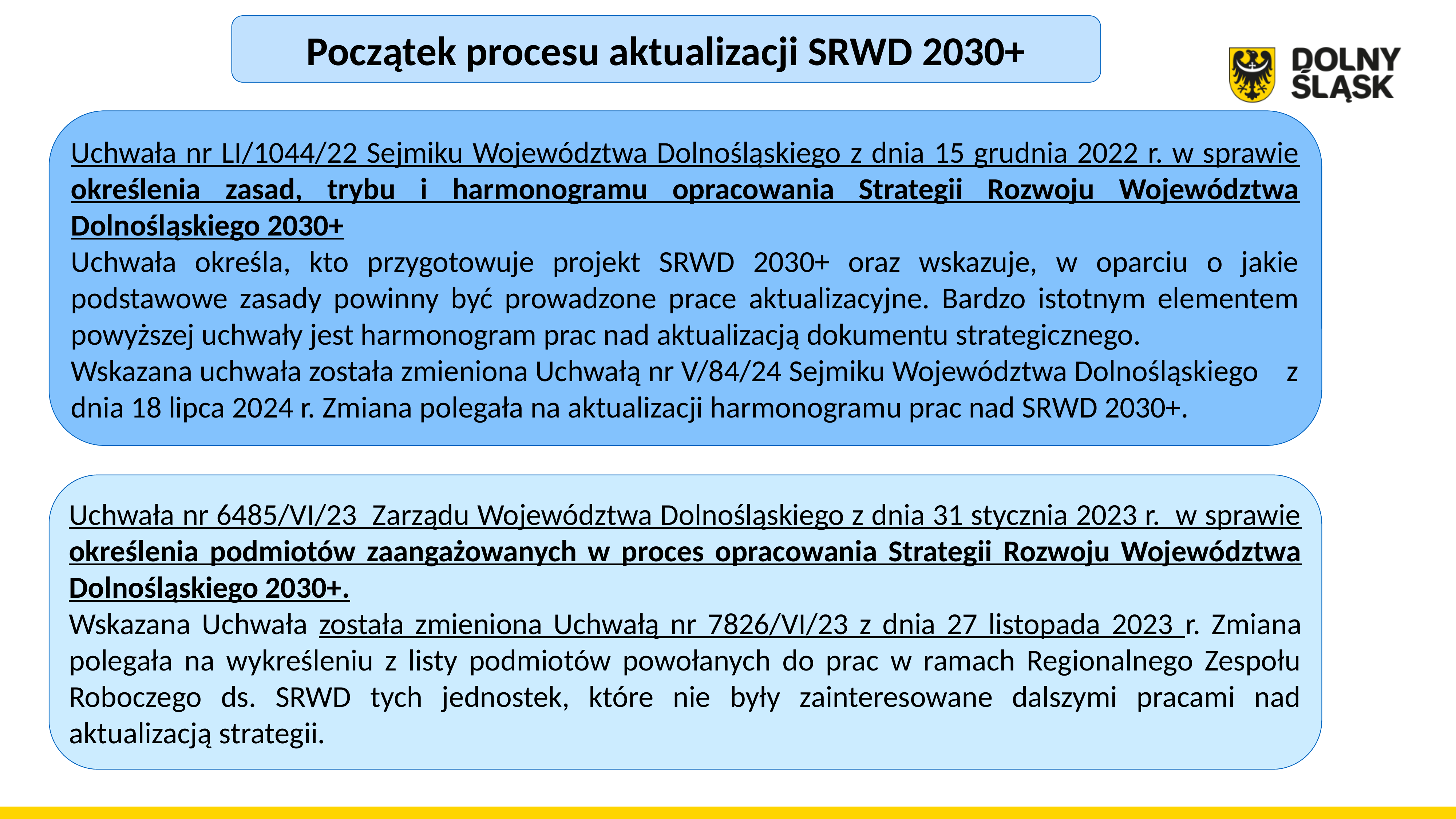

Początek procesu aktualizacji SRWD 2030+
Uchwała nr LI/1044/22 Sejmiku Województwa Dolnośląskiego z dnia 15 grudnia 2022 r. w sprawie określenia zasad, trybu i harmonogramu opracowania Strategii Rozwoju Województwa Dolnośląskiego 2030+
Uchwała określa, kto przygotowuje projekt SRWD 2030+ oraz wskazuje, w oparciu o jakie podstawowe zasady powinny być prowadzone prace aktualizacyjne. Bardzo istotnym elementem powyższej uchwały jest harmonogram prac nad aktualizacją dokumentu strategicznego.
Wskazana uchwała została zmieniona Uchwałą nr V/84/24 Sejmiku Województwa Dolnośląskiego    z dnia 18 lipca 2024 r. Zmiana polegała na aktualizacji harmonogramu prac nad SRWD 2030+.
Uchwała nr 6485/VI/23  Zarządu Województwa Dolnośląskiego z dnia 31 stycznia 2023 r.  w sprawie określenia podmiotów zaangażowanych w proces opracowania Strategii Rozwoju Województwa Dolnośląskiego 2030+.
Wskazana Uchwała została zmieniona Uchwałą nr 7826/VI/23 z dnia 27 listopada 2023 r. Zmiana polegała na wykreśleniu z listy podmiotów powołanych do prac w ramach Regionalnego Zespołu Roboczego ds. SRWD tych jednostek, które nie były zainteresowane dalszymi pracami nad aktualizacją strategii.